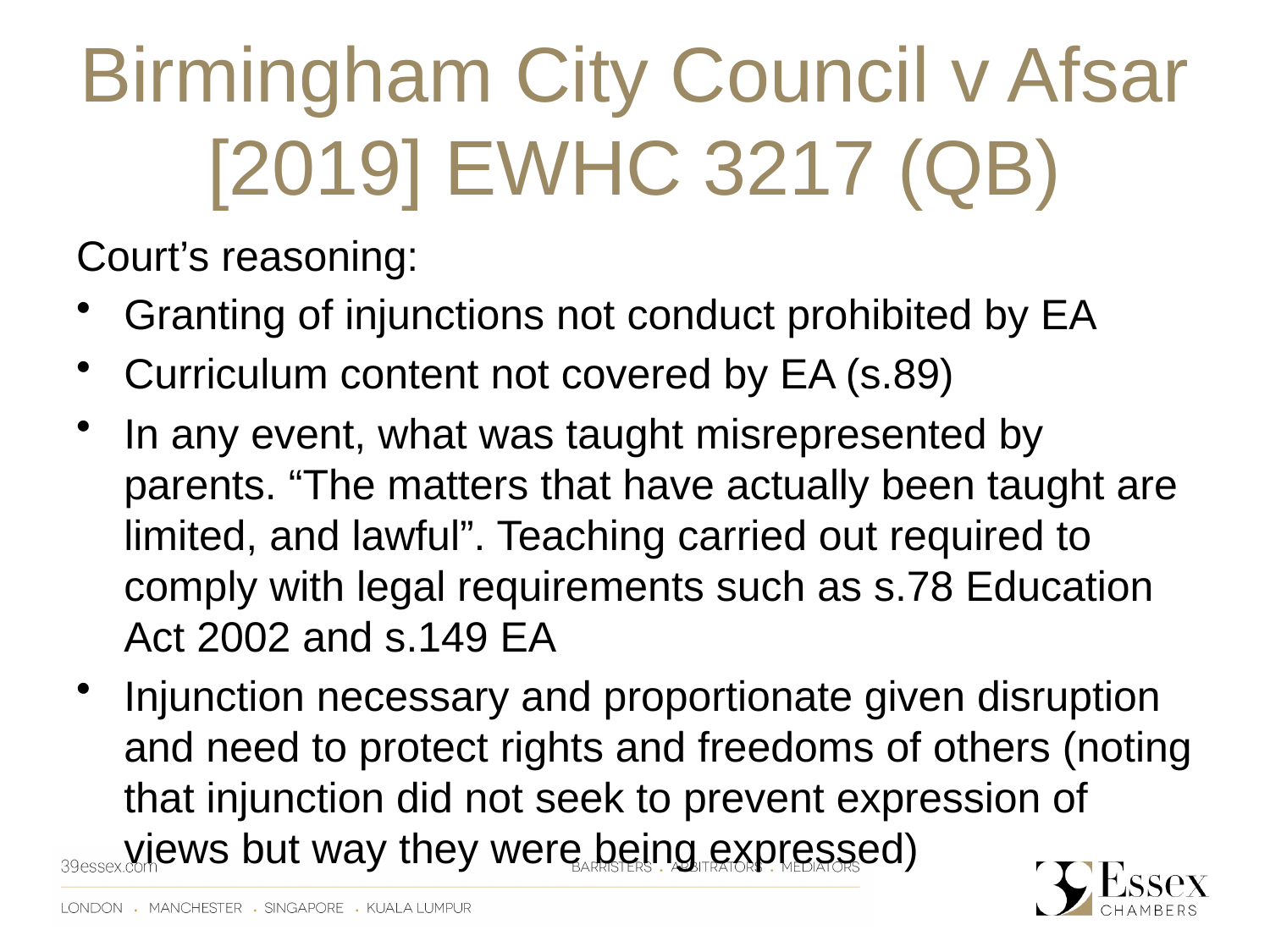

# Birmingham City Council v Afsar [2019] EWHC 3217 (QB)
Court’s reasoning:
Granting of injunctions not conduct prohibited by EA
Curriculum content not covered by EA (s.89)
In any event, what was taught misrepresented by parents. “The matters that have actually been taught are limited, and lawful”. Teaching carried out required to comply with legal requirements such as s.78 Education Act 2002 and s.149 EA
Injunction necessary and proportionate given disruption and need to protect rights and freedoms of others (noting that injunction did not seek to prevent expression of views but way they were being expressed)